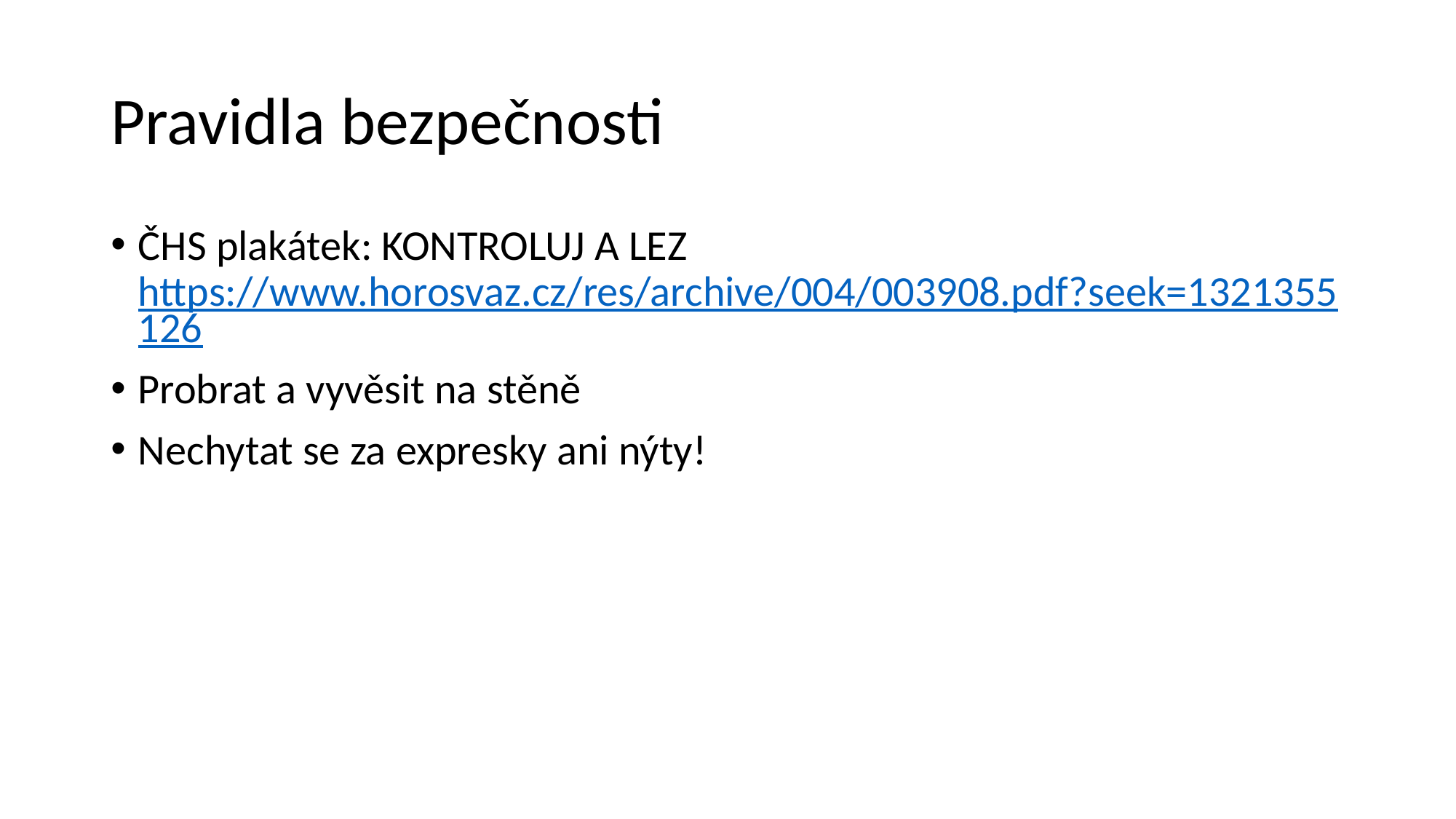

# Pravidla bezpečnosti
ČHS plakátek: KONTROLUJ A LEZ https://www.horosvaz.cz/res/archive/004/003908.pdf?seek=1321355126
Probrat a vyvěsit na stěně
Nechytat se za expresky ani nýty!